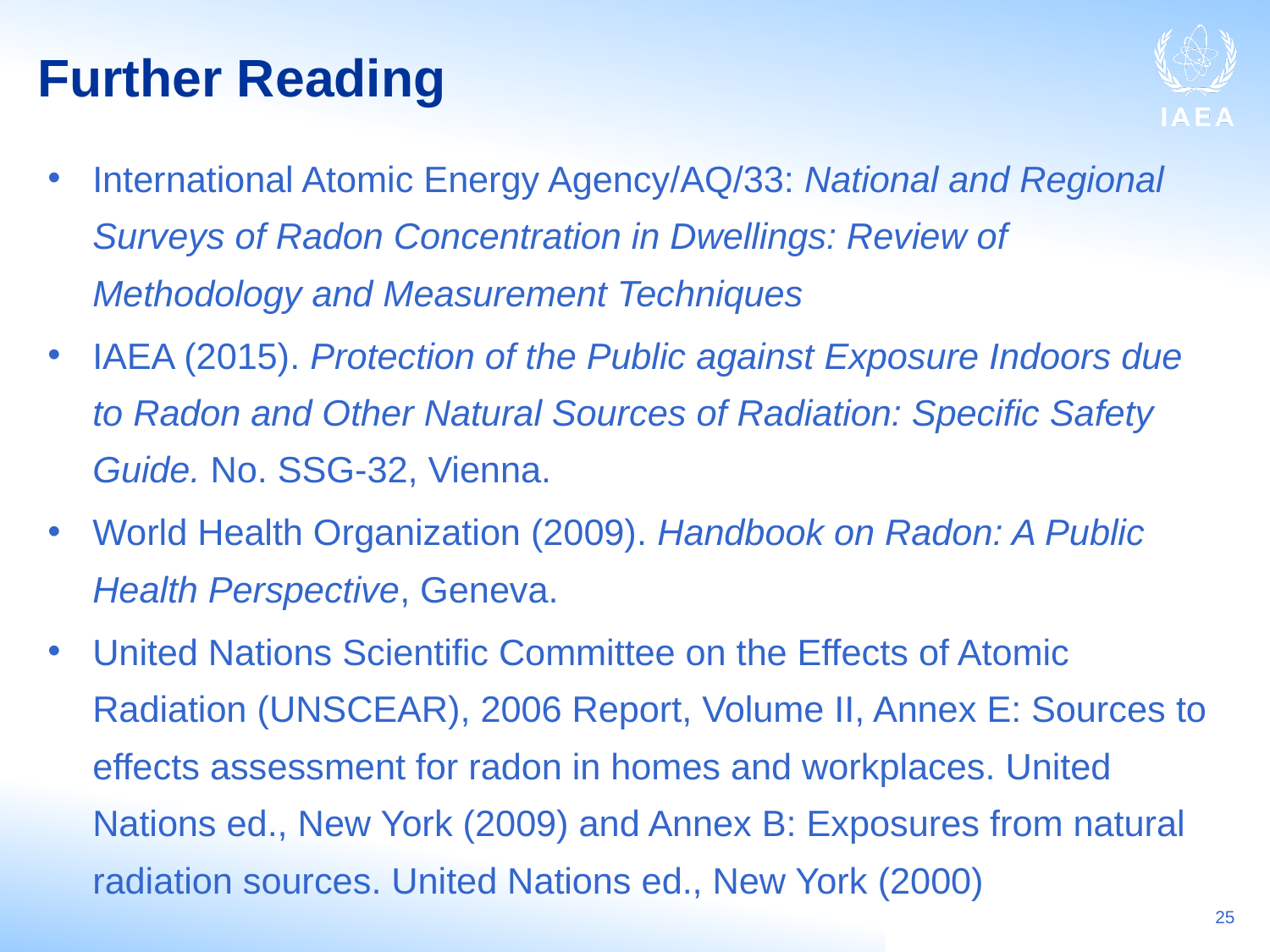

# Further Reading
International Atomic Energy Agency/AQ/33: National and Regional Surveys of Radon Concentration in Dwellings: Review of Methodology and Measurement Techniques
IAEA (2015). Protection of the Public against Exposure Indoors due to Radon and Other Natural Sources of Radiation: Specific Safety Guide. No. SSG-32, Vienna.
World Health Organization (2009). Handbook on Radon: A Public Health Perspective, Geneva.
United Nations Scientific Committee on the Effects of Atomic Radiation (UNSCEAR), 2006 Report, Volume II, Annex E: Sources to effects assessment for radon in homes and workplaces. United Nations ed., New York (2009) and Annex B: Exposures from natural radiation sources. United Nations ed., New York (2000)

25